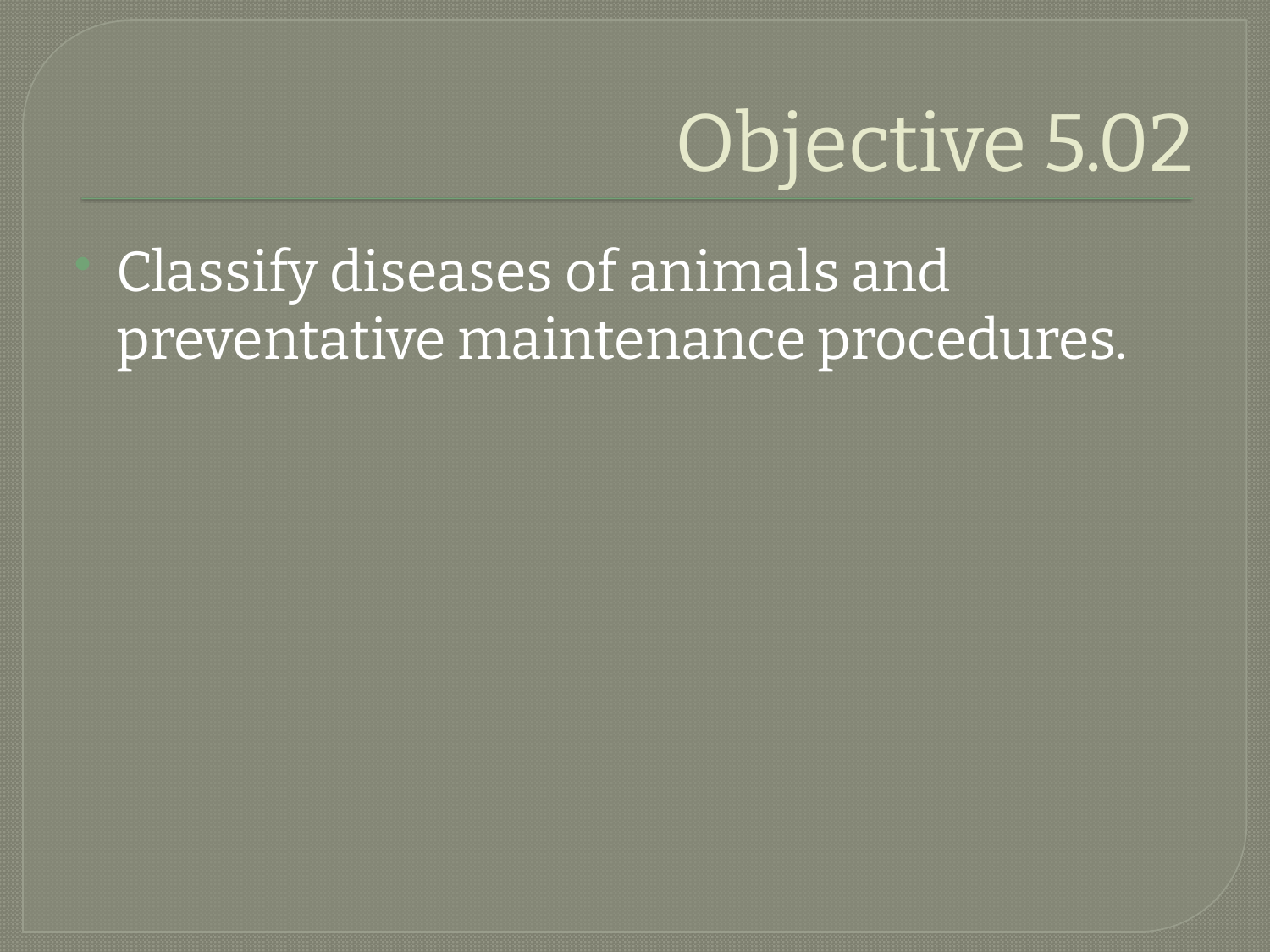

# Objective 5.02
Classify diseases of animals and preventative maintenance procedures.